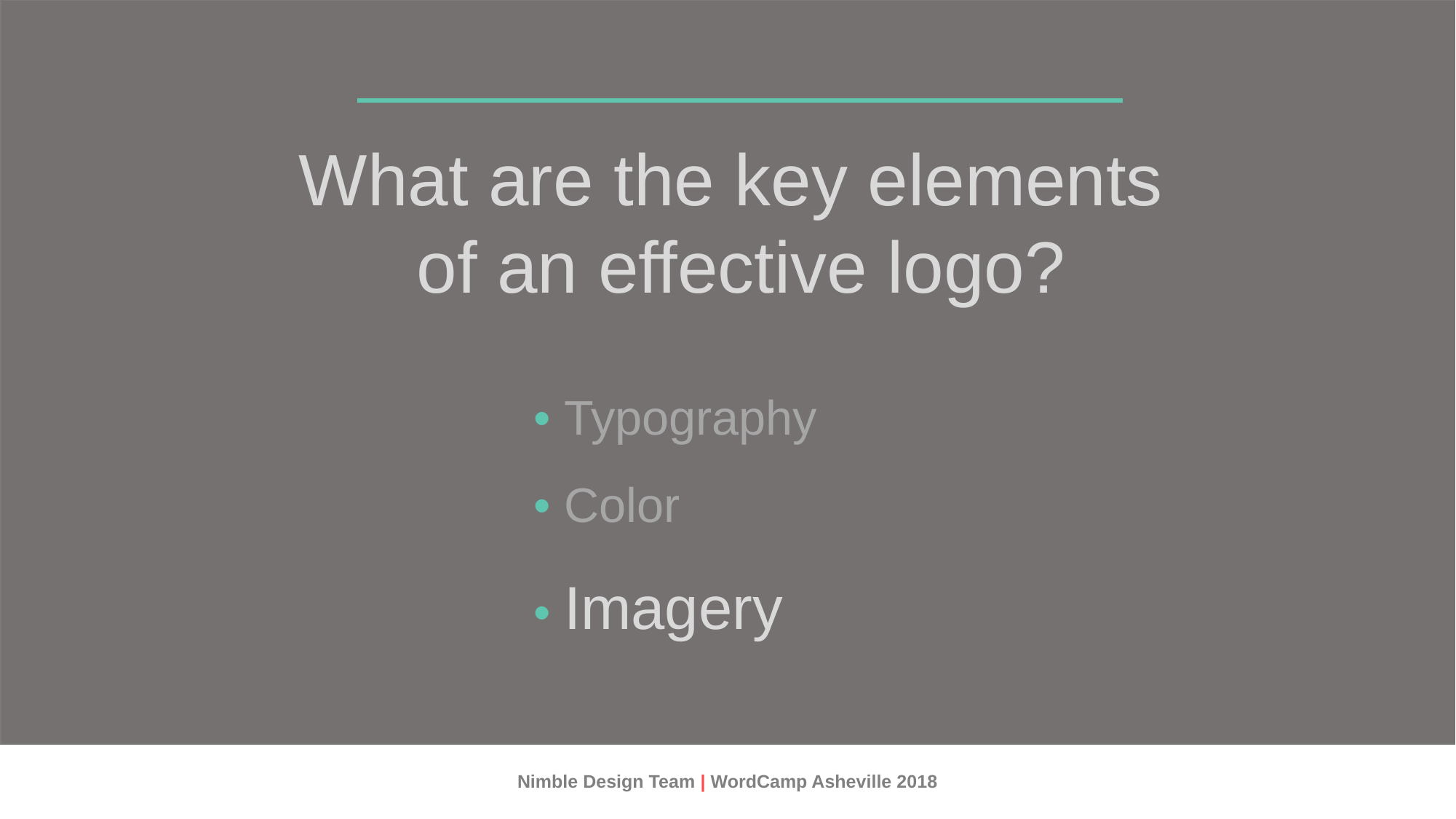

What are the key elements
of an effective logo?
• Typography
• Color
• Imagery
Nimble Design Team | WordCamp Asheville 2018